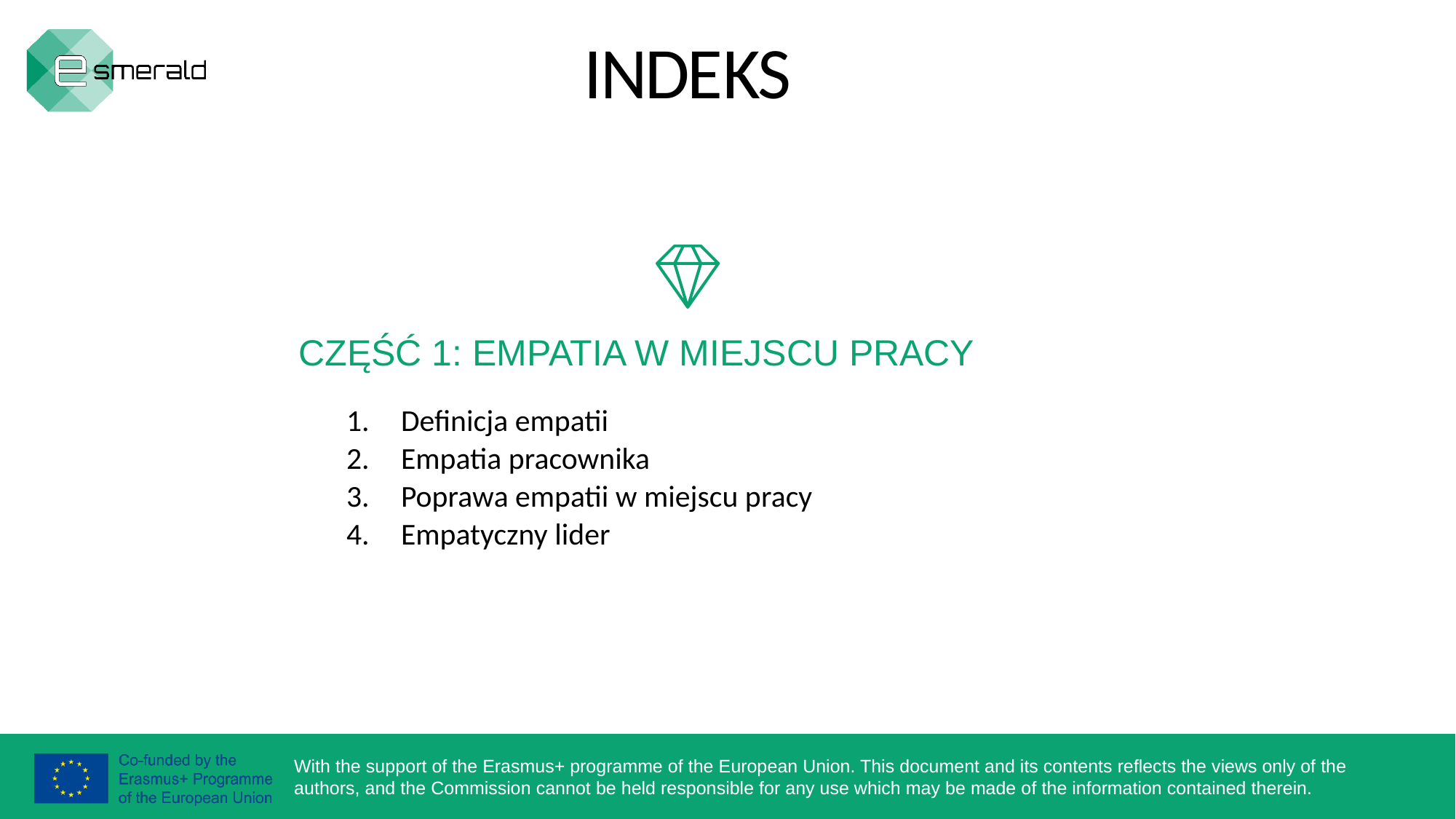

INDEKS

CZĘŚĆ 1: EMPATIA W MIEJSCU PRACY
Definicja empatii
Empatia pracownika
Poprawa empatii w miejscu pracy
Empatyczny lider